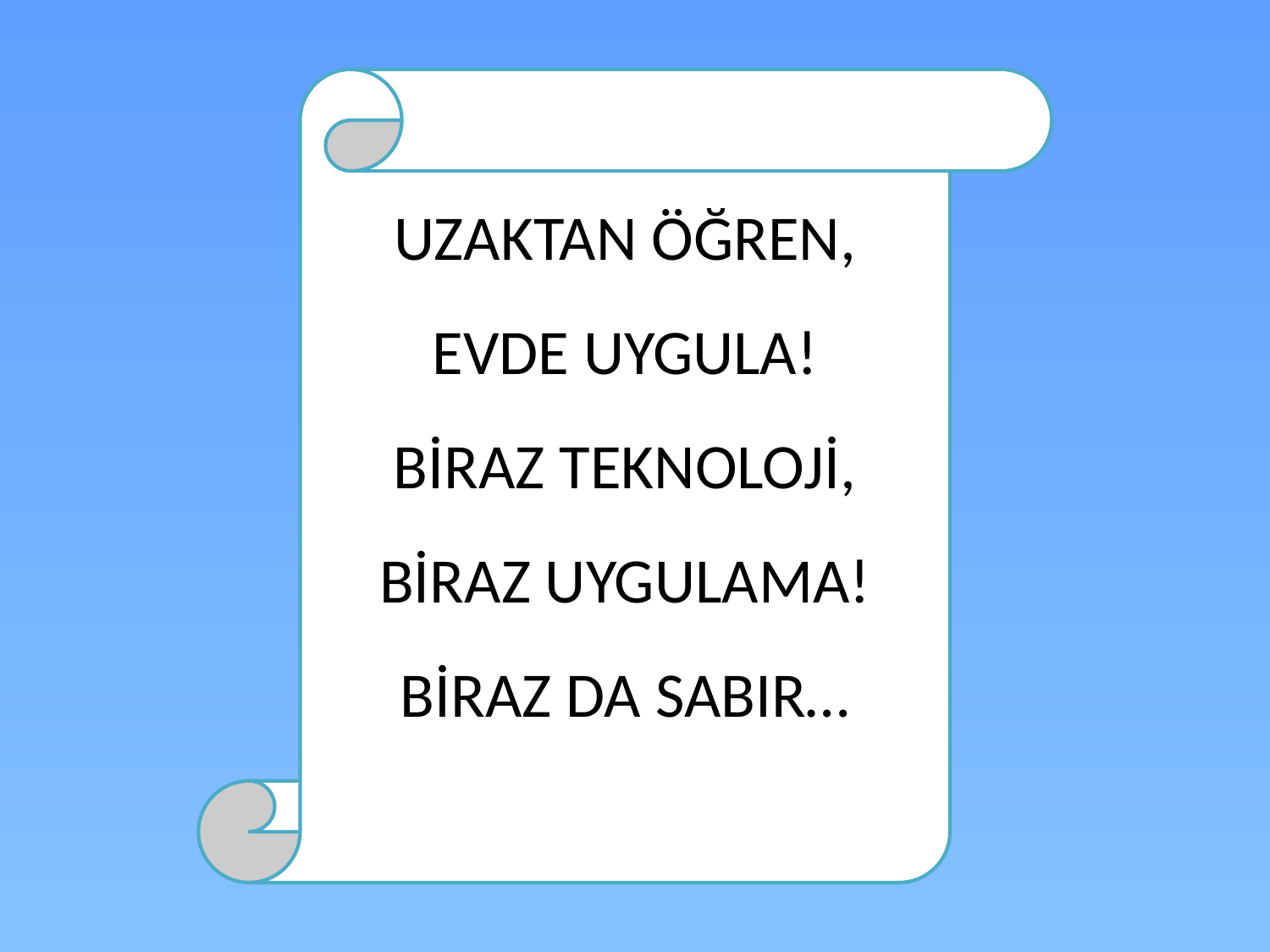

UZAKTAN ÖĞREN,
EVDE UYGULA!
BİRAZ TEKNOLOJİ,
BİRAZ UYGULAMA!
BİRAZ DA SABIR…